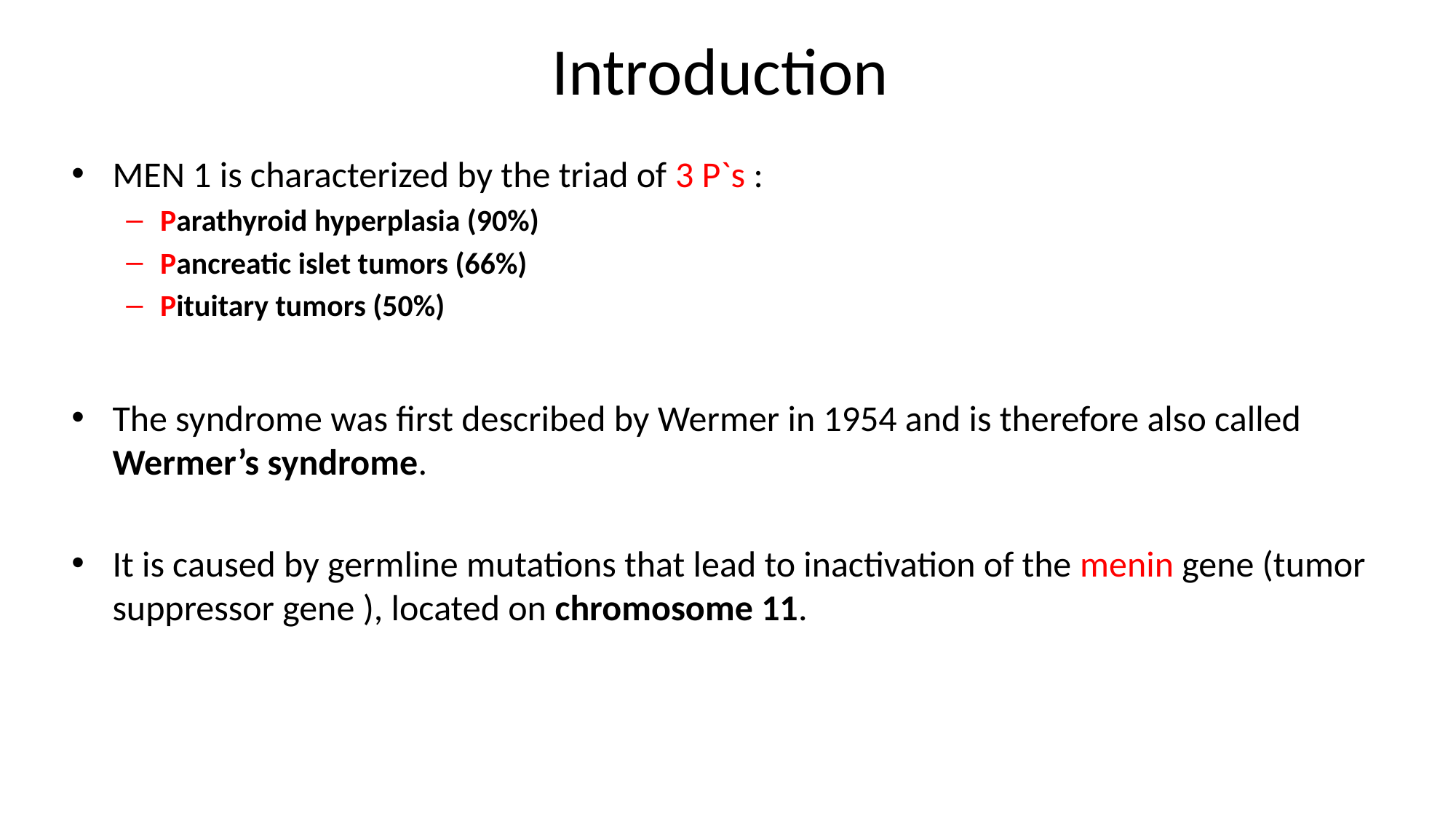

# Introduction
MEN 1 is characterized by the triad of 3 P`s :
Parathyroid hyperplasia (90%)
Pancreatic islet tumors (66%)
Pituitary tumors (50%)

The syndrome was first described by Wermer in 1954 and is therefore also called Wermer’s syndrome.

It is caused by germline mutations that lead to inactivation of the menin gene (tumor suppressor gene ), located on chromosome 11.